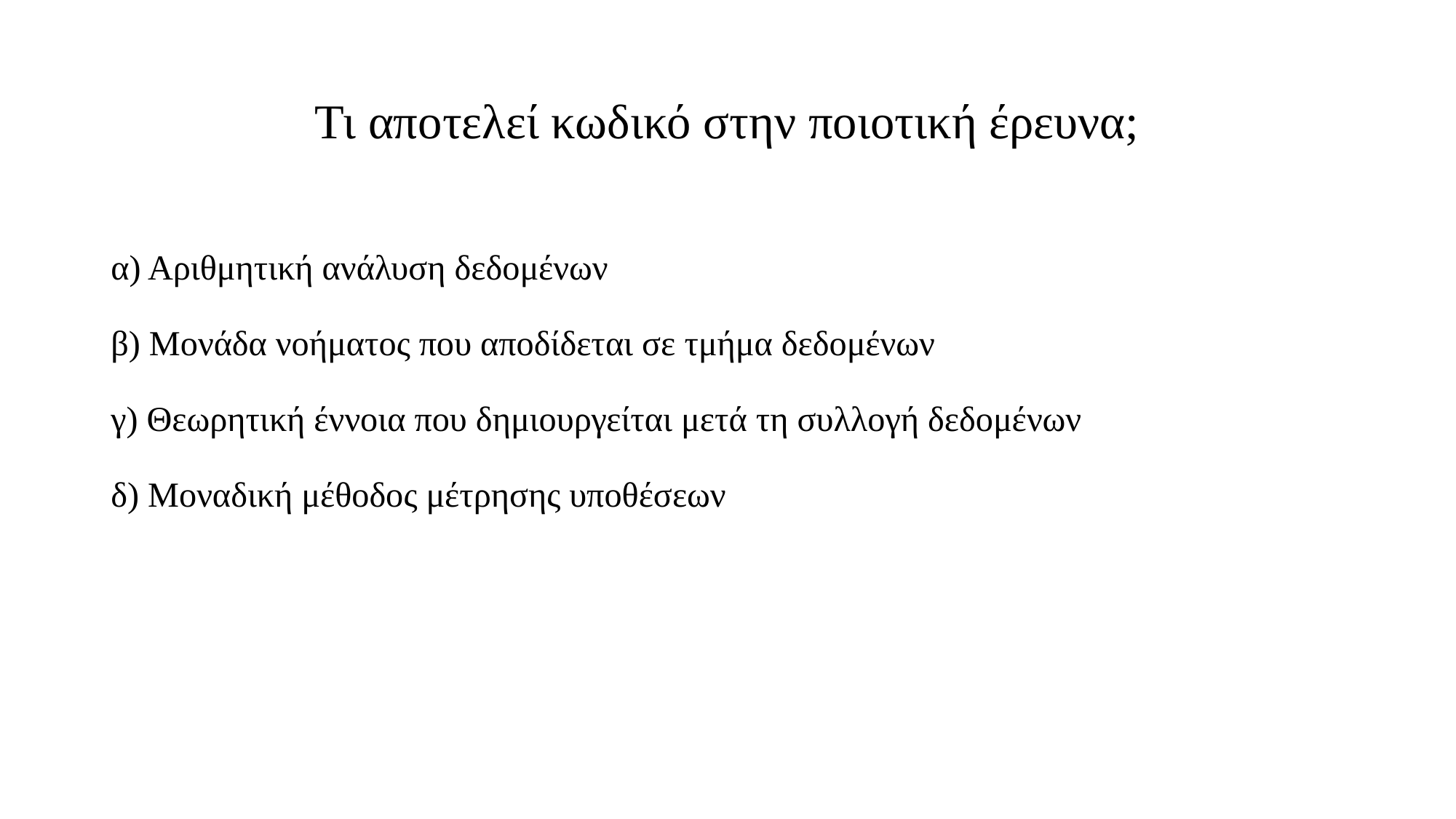

# Τι αποτελεί κωδικό στην ποιοτική έρευνα;
α) Αριθμητική ανάλυση δεδομένων
β) Μονάδα νοήματος που αποδίδεται σε τμήμα δεδομένων
γ) Θεωρητική έννοια που δημιουργείται μετά τη συλλογή δεδομένων
δ) Μοναδική μέθοδος μέτρησης υποθέσεων